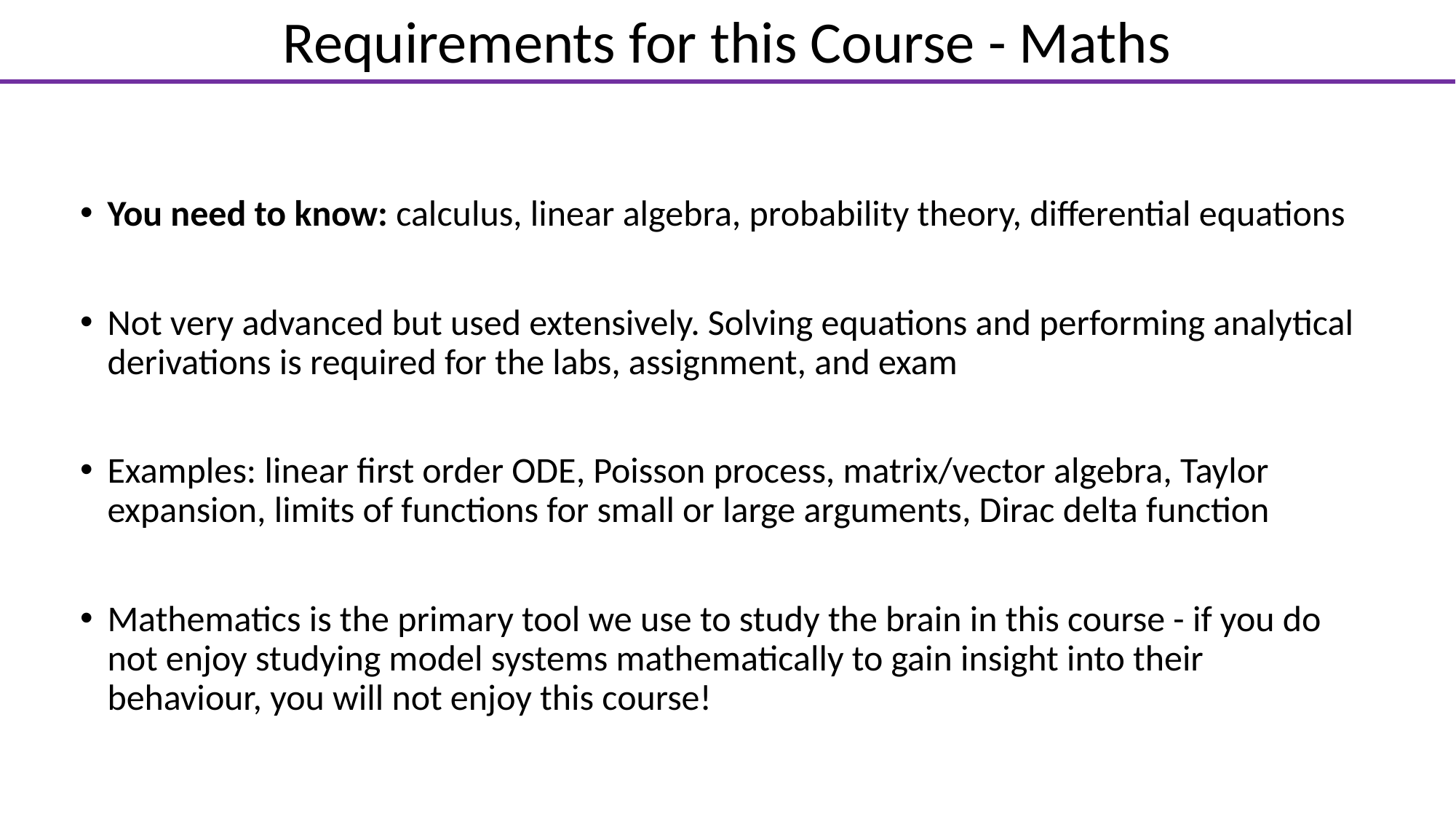

Requirements for this Course - Maths

You need to know: calculus, linear algebra, probability theory, differential equations

Not very advanced but used extensively. Solving equations and performing analytical derivations is required for the labs, assignment, and exam

Examples: linear first order ODE, Poisson process, matrix/vector algebra, Taylor expansion, limits of functions for small or large arguments, Dirac delta function

Mathematics is the primary tool we use to study the brain in this course - if you do not enjoy studying model systems mathematically to gain insight into their behaviour, you will not enjoy this course!